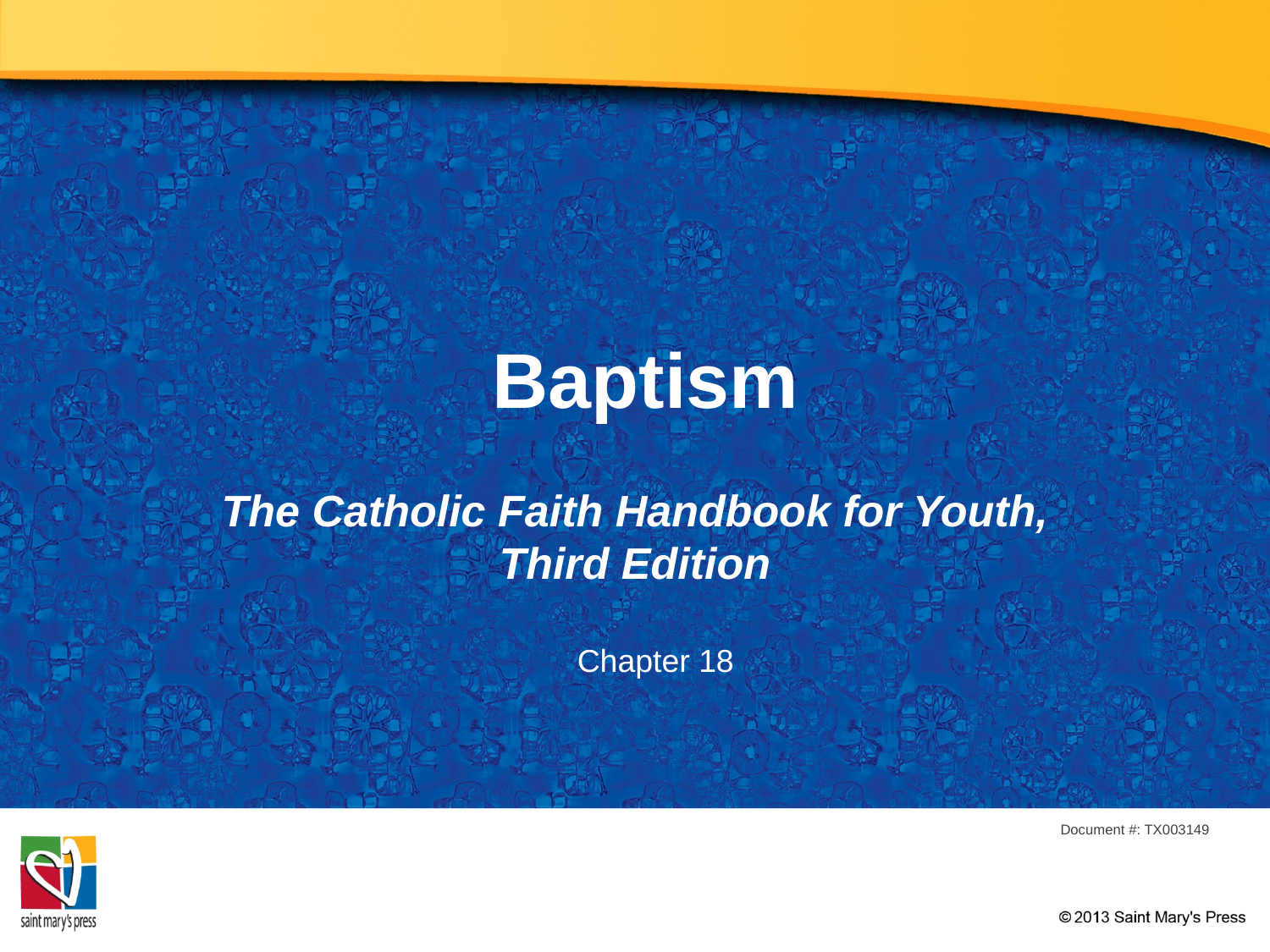

# Baptism
The Catholic Faith Handbook for Youth, Third Edition
Chapter 18
Document #: TX003149